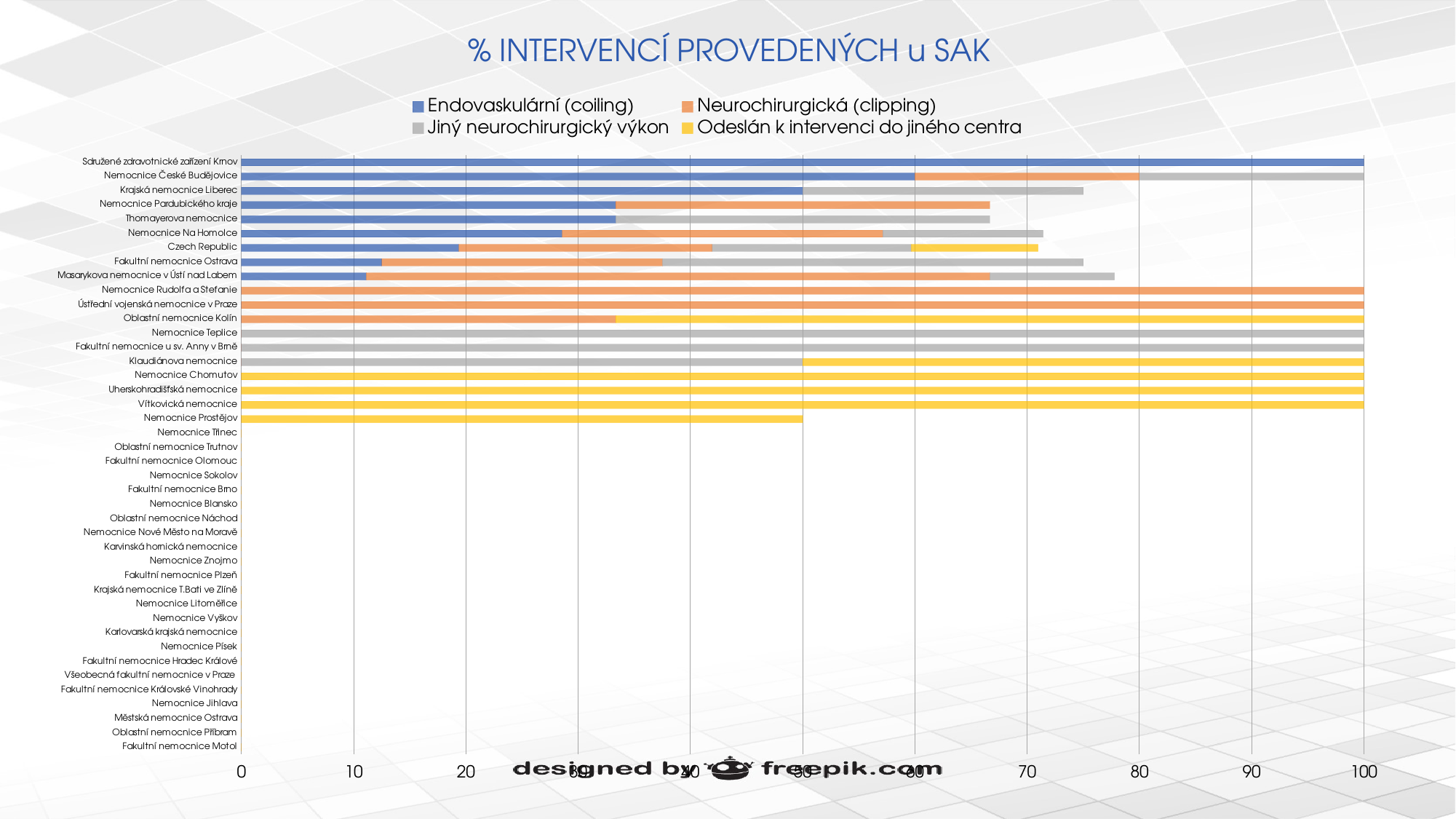

# % INTERVENCÍ PROVEDENÝCH u SAK

### Chart

| Category | Endovaskulární (coiling) | Neurochirurgická (clipping) | Jiný neurochirurgický výkon | Odeslán k intervenci do jiného centra |
|---|---|---|---|---|
| Fakultní nemocnice Motol | 0.0 | 0.0 | 0.0 | 0.0 |
| Oblastní nemocnice Příbram | 0.0 | 0.0 | 0.0 | 0.0 |
| Městská nemocnice Ostrava | 0.0 | 0.0 | 0.0 | 0.0 |
| Nemocnice Jihlava | 0.0 | 0.0 | 0.0 | 0.0 |
| Fakultní nemocnice Královské Vinohrady | 0.0 | 0.0 | 0.0 | 0.0 |
| Všeobecná fakultní nemocnice v Praze  | 0.0 | 0.0 | 0.0 | 0.0 |
| Fakultní nemocnice Hradec Králové | 0.0 | 0.0 | 0.0 | 0.0 |
| Nemocnice Písek | 0.0 | 0.0 | 0.0 | 0.0 |
| Karlovarská krajská nemocnice | 0.0 | 0.0 | 0.0 | 0.0 |
| Nemocnice Vyškov | 0.0 | 0.0 | 0.0 | 0.0 |
| Nemocnice Litoměřice | 0.0 | 0.0 | 0.0 | 0.0 |
| Krajská nemocnice T.Bati ve Zlíně | 0.0 | 0.0 | 0.0 | 0.0 |
| Fakultní nemocnice Plzeň | 0.0 | 0.0 | 0.0 | 0.0 |
| Nemocnice Znojmo | 0.0 | 0.0 | 0.0 | 0.0 |
| Karvinská hornická nemocnice | 0.0 | 0.0 | 0.0 | 0.0 |
| Nemocnice Nové Město na Moravě | 0.0 | 0.0 | 0.0 | 0.0 |
| Oblastní nemocnice Náchod | 0.0 | 0.0 | 0.0 | 0.0 |
| Nemocnice Blansko | 0.0 | 0.0 | 0.0 | 0.0 |
| Fakultní nemocnice Brno | 0.0 | 0.0 | 0.0 | 0.0 |
| Nemocnice Sokolov | 0.0 | 0.0 | 0.0 | 0.0 |
| Fakultní nemocnice Olomouc | 0.0 | 0.0 | 0.0 | 0.0 |
| Oblastní nemocnice Trutnov | 0.0 | 0.0 | 0.0 | 0.0 |
| Nemocnice Třinec | 0.0 | 0.0 | 0.0 | 0.0 |
| Nemocnice Prostějov | 0.0 | 0.0 | 0.0 | 50.0 |
| Vítkovická nemocnice | 0.0 | 0.0 | 0.0 | 100.0 |
| Uherskohradišťská nemocnice | 0.0 | 0.0 | 0.0 | 100.0 |
| Nemocnice Chomutov | 0.0 | 0.0 | 0.0 | 100.0 |
| Klaudiánova nemocnice | 0.0 | 0.0 | 50.0 | 50.0 |
| Fakultní nemocnice u sv. Anny v Brně | 0.0 | 0.0 | 100.0 | 0.0 |
| Nemocnice Teplice | 0.0 | 0.0 | 100.0 | 0.0 |
| Oblastní nemocnice Kolín | 0.0 | 33.33 | 0.0 | 66.67 |
| Ústřední vojenská nemocnice v Praze | 0.0 | 100.0 | 0.0 | 0.0 |
| Nemocnice Rudolfa a Stefanie | 0.0 | 100.0 | 0.0 | 0.0 |
| Masarykova nemocnice v Ústí nad Labem | 11.11 | 55.56 | 11.11 | 0.0 |
| Fakultní nemocnice Ostrava | 12.5 | 25.0 | 37.5 | 0.0 |
| Czech Republic | 19.36 | 22.58 | 17.74 | 11.29 |
| Nemocnice Na Homolce | 28.57 | 28.57 | 14.29 | 0.0 |
| Thomayerova nemocnice | 33.33 | 0.0 | 33.33 | 0.0 |
| Nemocnice Pardubického kraje | 33.33 | 33.33 | 0.0 | 0.0 |
| Krajská nemocnice Liberec | 50.0 | 0.0 | 25.0 | 0.0 |
| Nemocnice České Budějovice | 60.0 | 20.0 | 20.0 | 0.0 |
| Sdružené zdravotnické zařízení Krnov | 100.0 | 0.0 | 0.0 | 0.0 |